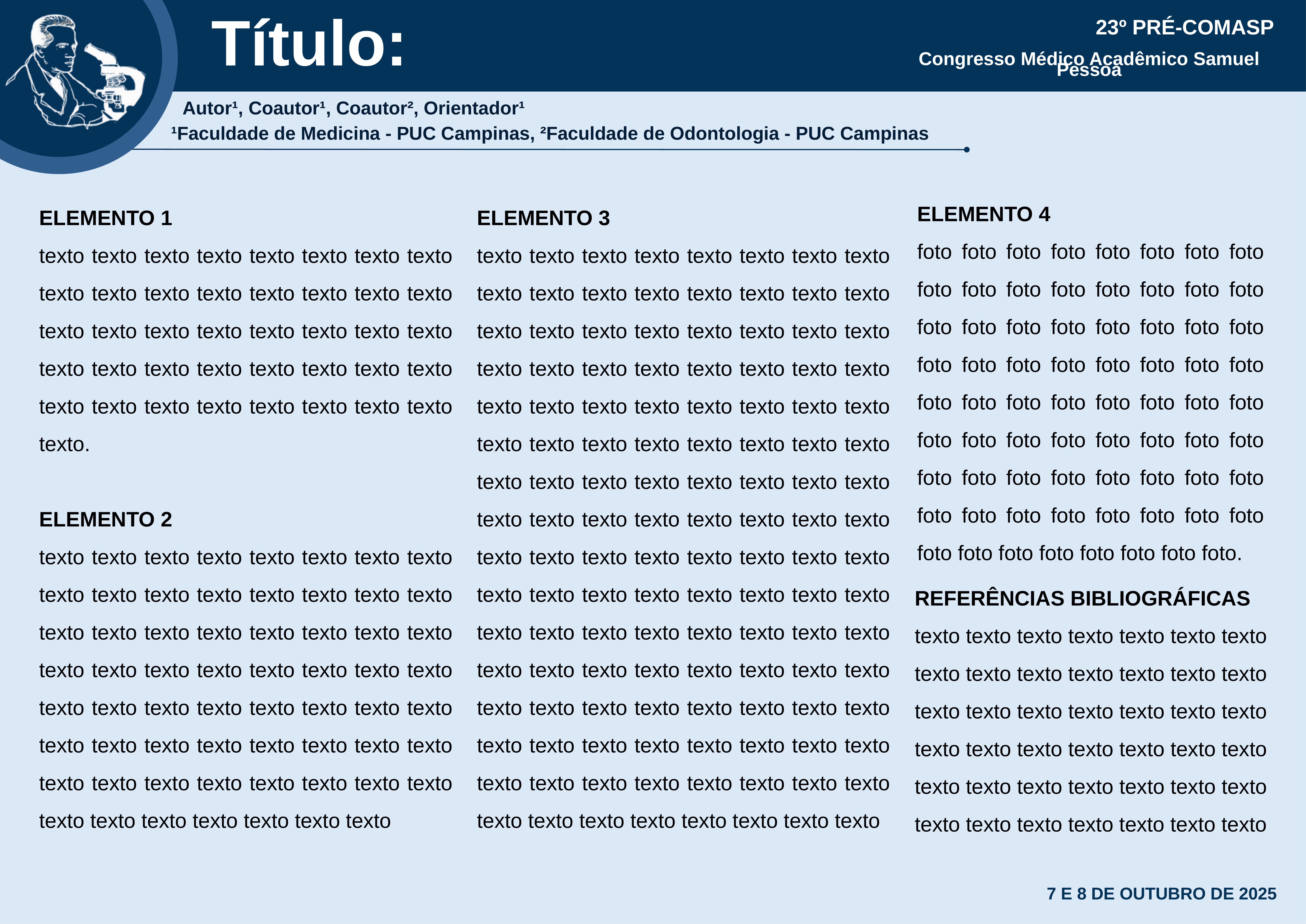

23º PRÉ-COMASP
Título:
Congresso Médico Acadêmico Samuel Pessoa
Autor¹, Coautor¹, Coautor², Orientador¹
¹Faculdade de Medicina - PUC Campinas, ²Faculdade de Odontologia - PUC Campinas

ELEMENTO 4
foto foto foto foto foto foto foto foto foto foto foto foto foto foto foto foto foto foto foto foto foto foto foto foto foto foto foto foto foto foto foto foto foto foto foto foto foto foto foto foto foto foto foto foto foto foto foto foto foto foto foto foto foto foto foto foto foto foto foto foto foto foto foto foto foto foto foto foto foto foto foto foto.
ELEMENTO 1
texto texto texto texto texto texto texto texto texto texto texto texto texto texto texto texto texto texto texto texto texto texto texto texto texto texto texto texto texto texto texto texto texto texto texto texto texto texto texto texto texto.

ELEMENTO 2
texto texto texto texto texto texto texto texto texto texto texto texto texto texto texto texto texto texto texto texto texto texto texto texto texto texto texto texto texto texto texto texto texto texto texto texto texto texto texto texto texto texto texto texto texto texto texto texto texto texto texto texto texto texto texto texto texto texto texto texto texto texto texto
ELEMENTO 3
texto texto texto texto texto texto texto texto texto texto texto texto texto texto texto texto texto texto texto texto texto texto texto texto texto texto texto texto texto texto texto texto texto texto texto texto texto texto texto texto texto texto texto texto texto texto texto texto texto texto texto texto texto texto texto texto texto texto texto texto texto texto texto texto texto texto texto texto texto texto texto texto texto texto texto texto texto texto texto texto texto texto texto texto texto texto texto texto texto texto texto texto texto texto texto texto texto texto texto texto texto texto texto texto texto texto texto texto texto texto texto texto texto texto texto texto texto texto texto texto texto texto texto texto texto texto texto texto
REFERÊNCIAS BIBLIOGRÁFICAS
texto texto texto texto texto texto texto texto texto texto texto texto texto texto texto texto texto texto texto texto texto texto texto texto texto texto texto texto texto texto texto texto texto texto texto texto texto texto texto texto texto texto
7 E 8 DE OUTUBRO DE 2025